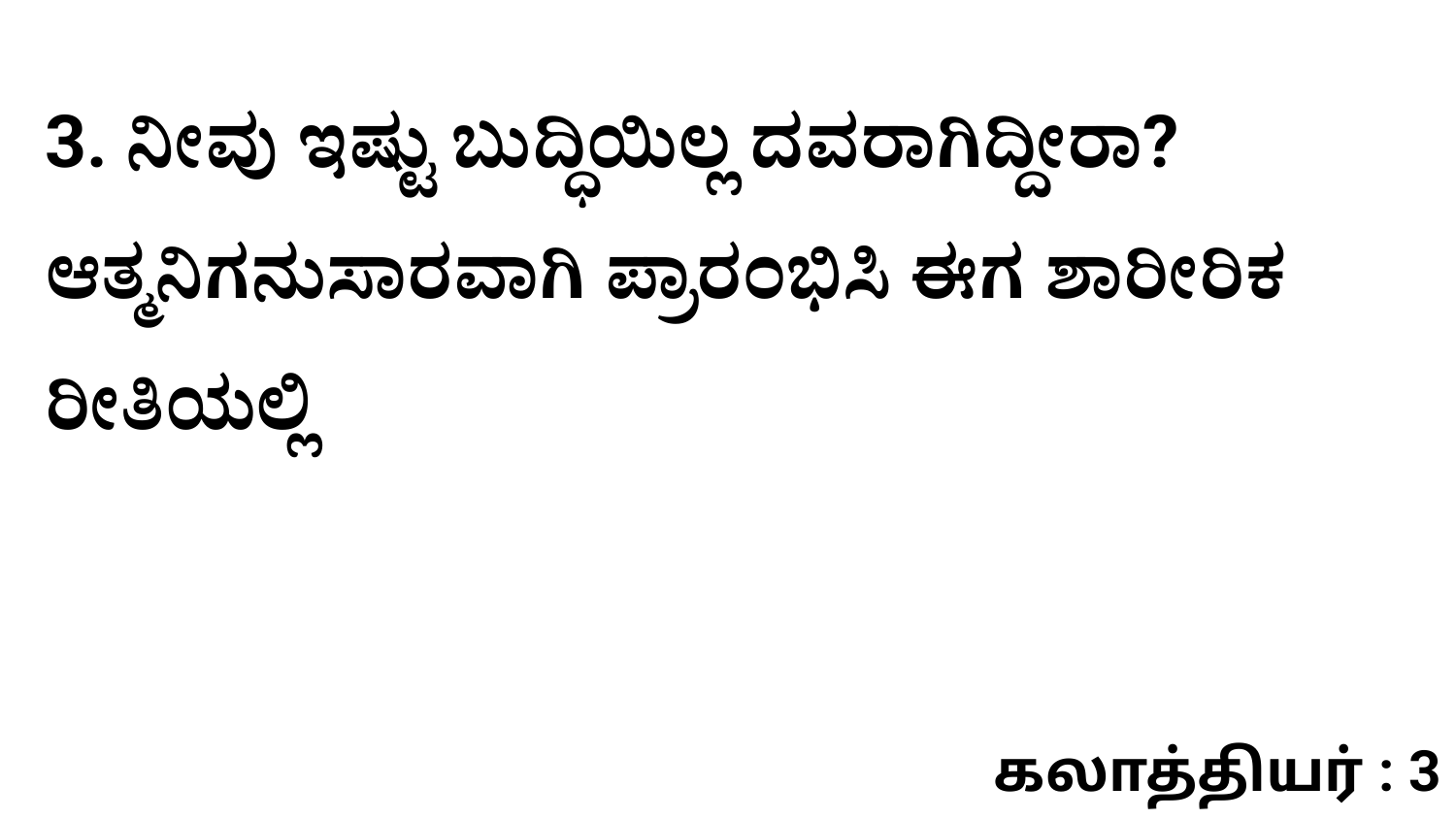

3. ನೀವು ಇಷ್ಟು ಬುದ್ಧಿಯಿಲ್ಲ ದವರಾಗಿದ್ದೀರಾ? ಆತ್ಮನಿಗನುಸಾರವಾಗಿ ಪ್ರಾರಂಭಿಸಿ ಈಗ ಶಾರೀರಿಕ ರೀತಿಯಲ್ಲಿ
கலாத்தியர் : 3